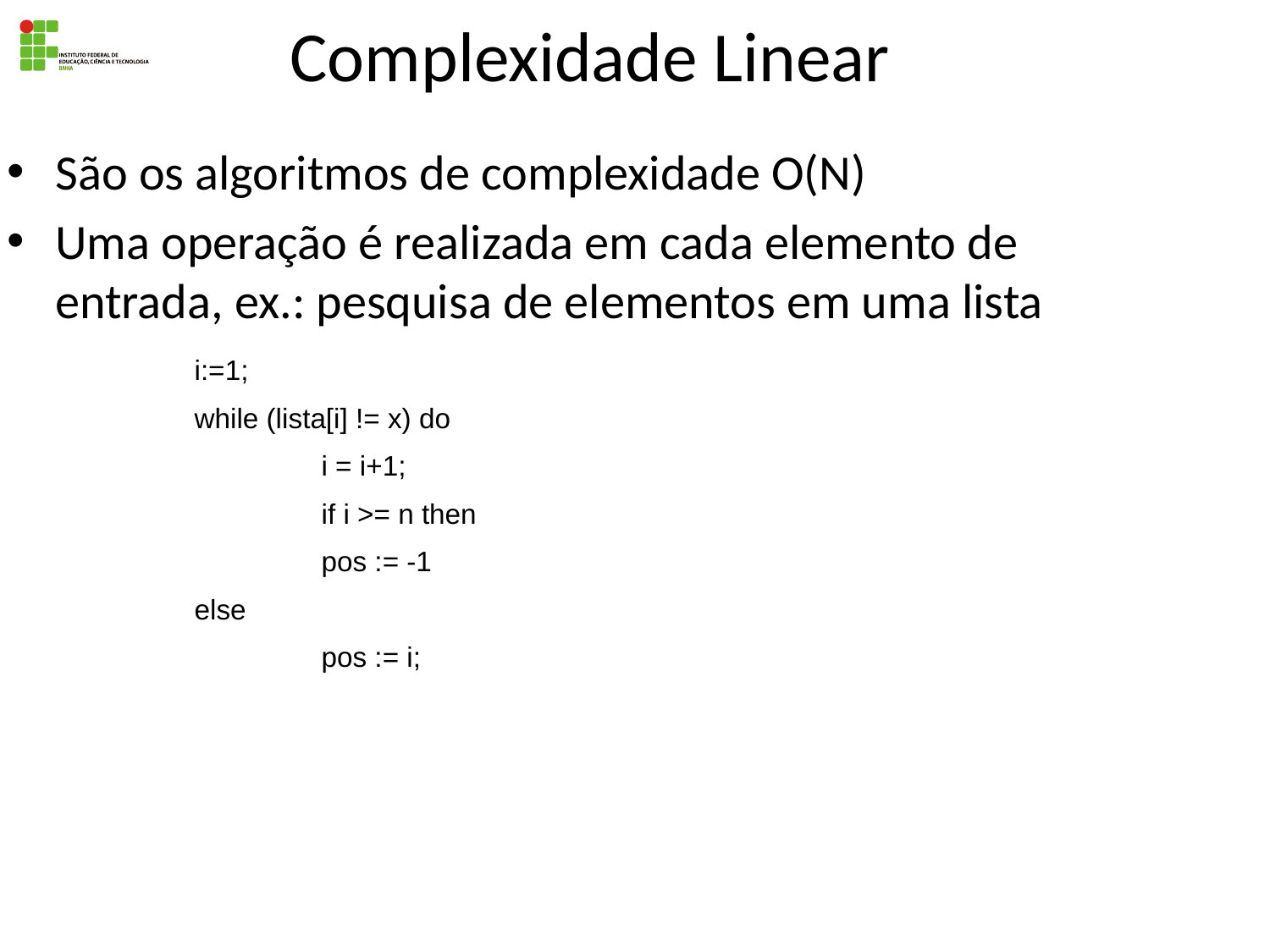

# Complexidade Linear
São os algoritmos de complexidade O(N)
Uma operação é realizada em cada elemento de entrada, ex.: pesquisa de elementos em uma lista
	i:=1;
	while (lista[i] != x) do
		i = i+1;
		if i >= n then
		pos := -1
	else
		pos := i;